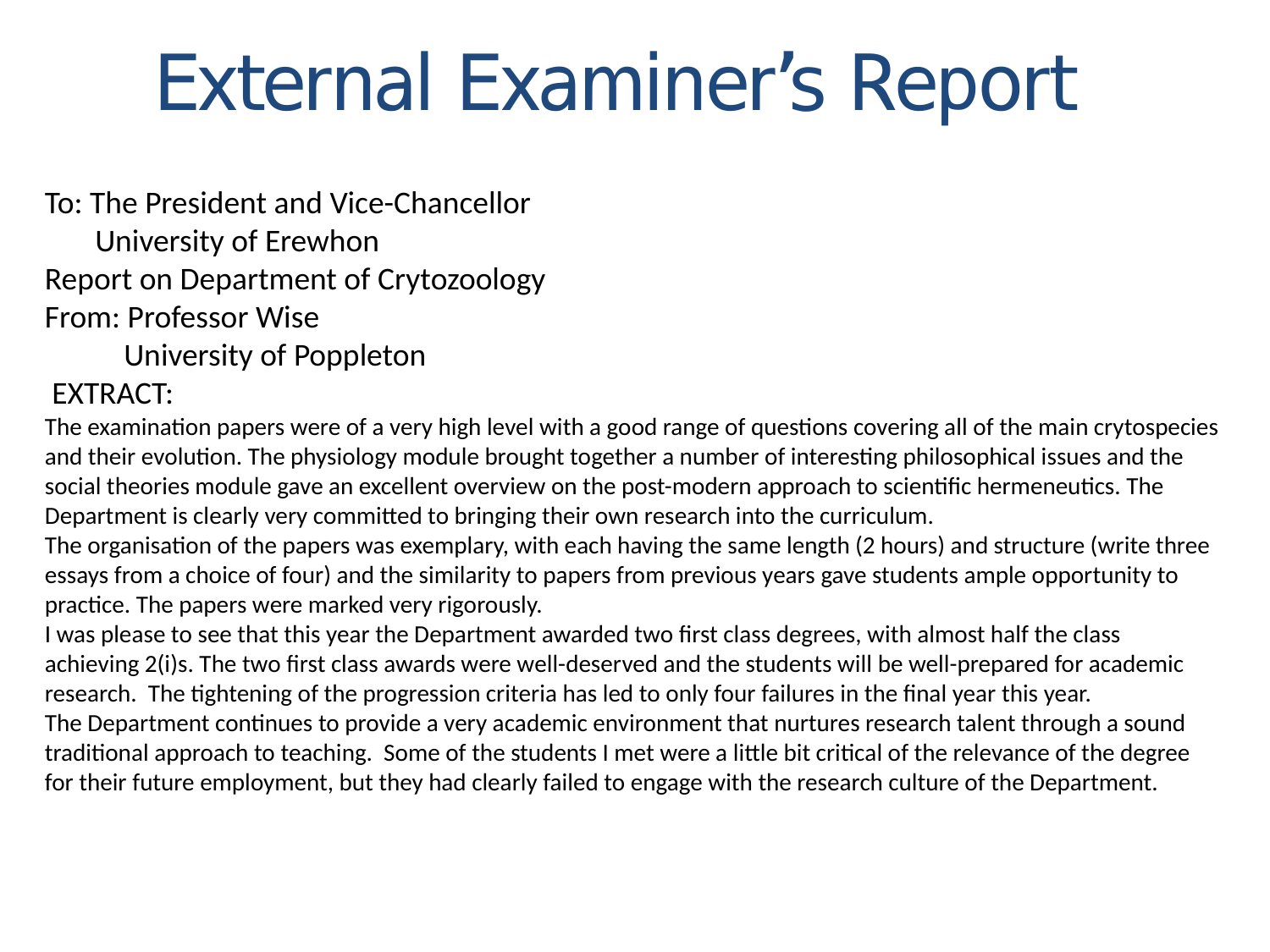

# External Examiner’s Report
To: The President and Vice-Chancellor
       University of Erewhon
Report on Department of Crytozoology
From: Professor Wise
           University of Poppleton
 EXTRACT:
The examination papers were of a very high level with a good range of questions covering all of the main crytospecies and their evolution. The physiology module brought together a number of interesting philosophical issues and the social theories module gave an excellent overview on the post-modern approach to scientific hermeneutics. The Department is clearly very committed to bringing their own research into the curriculum.
The organisation of the papers was exemplary, with each having the same length (2 hours) and structure (write three essays from a choice of four) and the similarity to papers from previous years gave students ample opportunity to practice. The papers were marked very rigorously.
I was please to see that this year the Department awarded two first class degrees, with almost half the class achieving 2(i)s. The two first class awards were well-deserved and the students will be well-prepared for academic research.  The tightening of the progression criteria has led to only four failures in the final year this year.
The Department continues to provide a very academic environment that nurtures research talent through a sound traditional approach to teaching.  Some of the students I met were a little bit critical of the relevance of the degree for their future employment, but they had clearly failed to engage with the research culture of the Department.